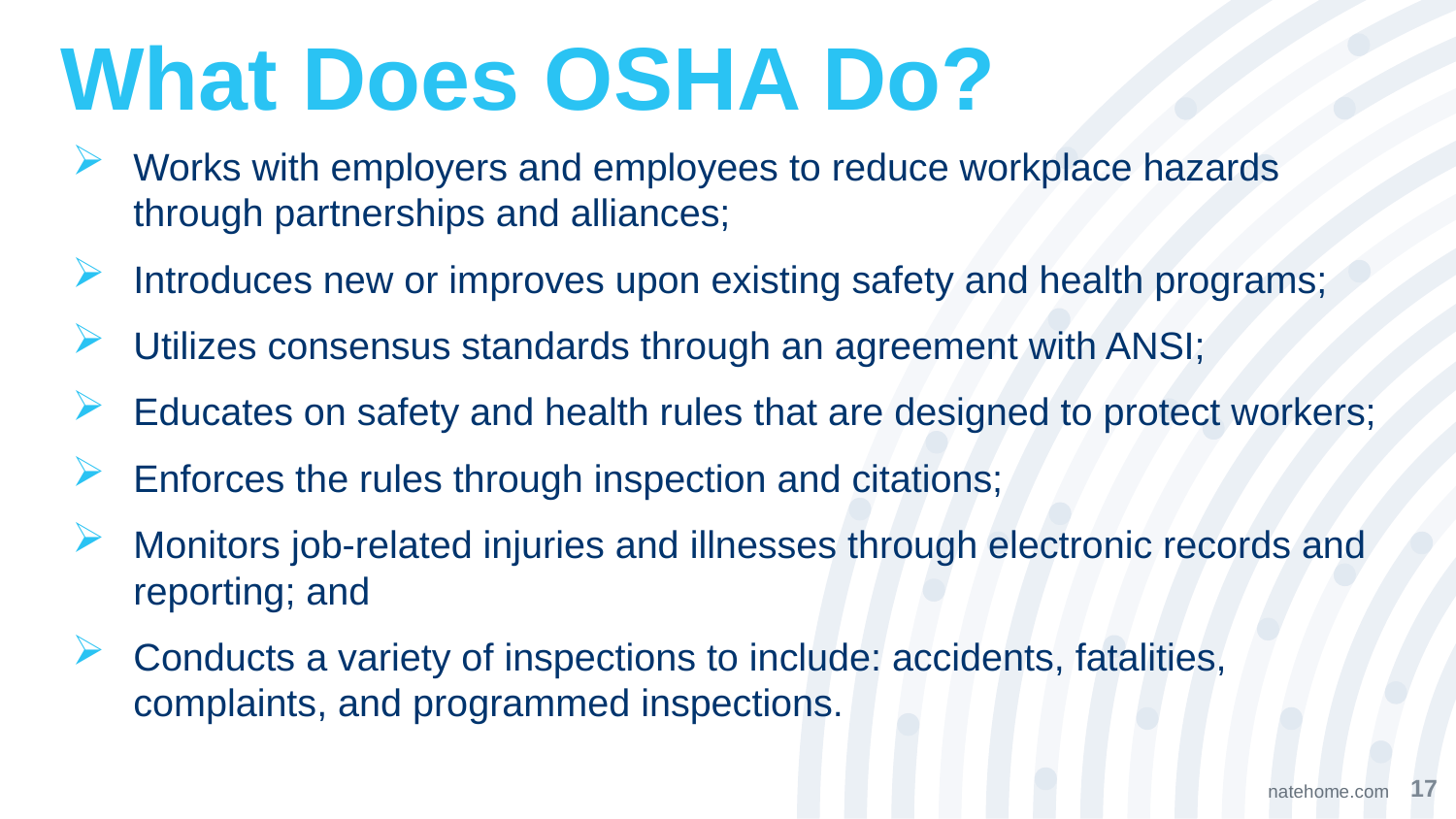

# What Does OSHA Do?
Works with employers and employees to reduce workplace hazards through partnerships and alliances;
Introduces new or improves upon existing safety and health programs;
Utilizes consensus standards through an agreement with ANSI;
Educates on safety and health rules that are designed to protect workers;
Enforces the rules through inspection and citations;
Monitors job-related injuries and illnesses through electronic records and reporting; and
Conducts a variety of inspections to include: accidents, fatalities, complaints, and programmed inspections.

17
natehome.com